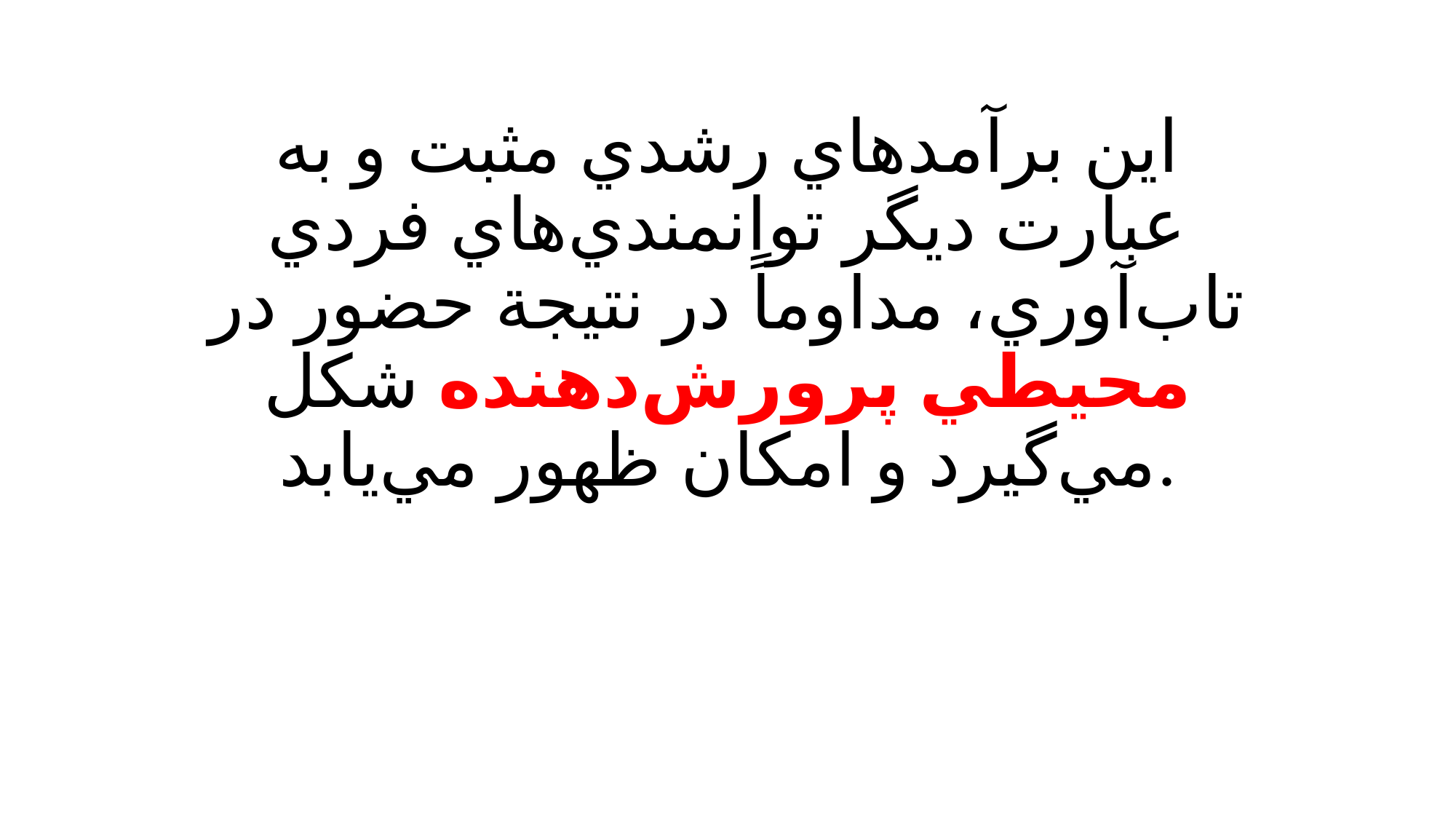

# اين برآمدهاي رشدي مثبت و به عبارت ديگر توانمندي‌هاي فردي تاب‌آوري، مداوماً در نتيجة حضور در محيطي پرورش‌دهنده شكل مي‌گيرد و امكان ظهور مي‌يابد.